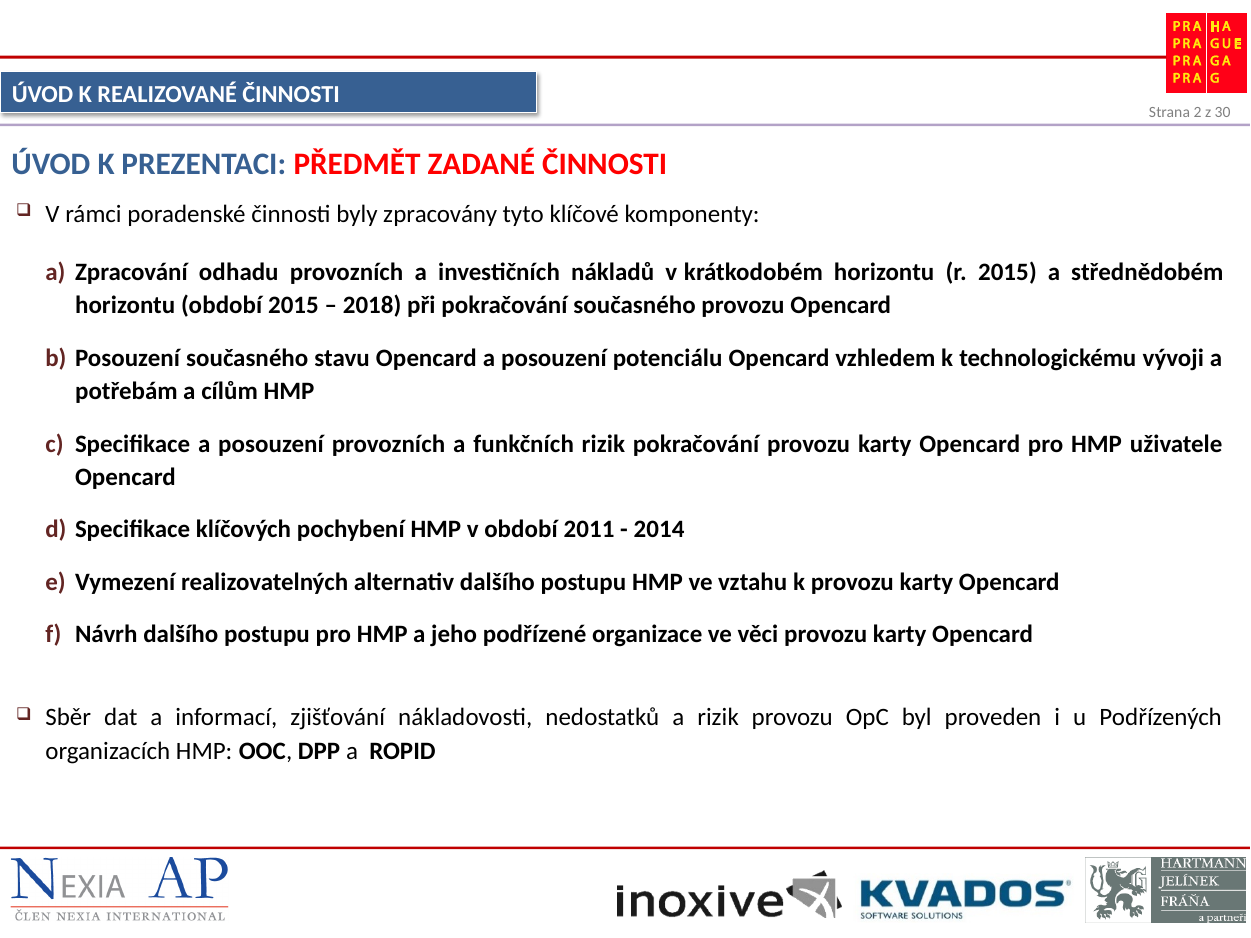

Úvod k realizované činnosti
Úvod k Prezentaci: Předmět zadané činnosti
V rámci poradenské činnosti byly zpracovány tyto klíčové komponenty:
Zpracování odhadu provozních a investičních nákladů v krátkodobém horizontu (r. 2015) a střednědobém horizontu (období 2015 – 2018) při pokračování současného provozu Opencard
Posouzení současného stavu Opencard a posouzení potenciálu Opencard vzhledem k technologickému vývoji a potřebám a cílům HMP
Specifikace a posouzení provozních a funkčních rizik pokračování provozu karty Opencard pro HMP uživatele Opencard
Specifikace klíčových pochybení HMP v období 2011 - 2014
Vymezení realizovatelných alternativ dalšího postupu HMP ve vztahu k provozu karty Opencard
Návrh dalšího postupu pro HMP a jeho podřízené organizace ve věci provozu karty Opencard
Sběr dat a informací, zjišťování nákladovosti, nedostatků a rizik provozu OpC byl proveden i u Podřízených organizacích HMP: OOC, DPP a  ROPID